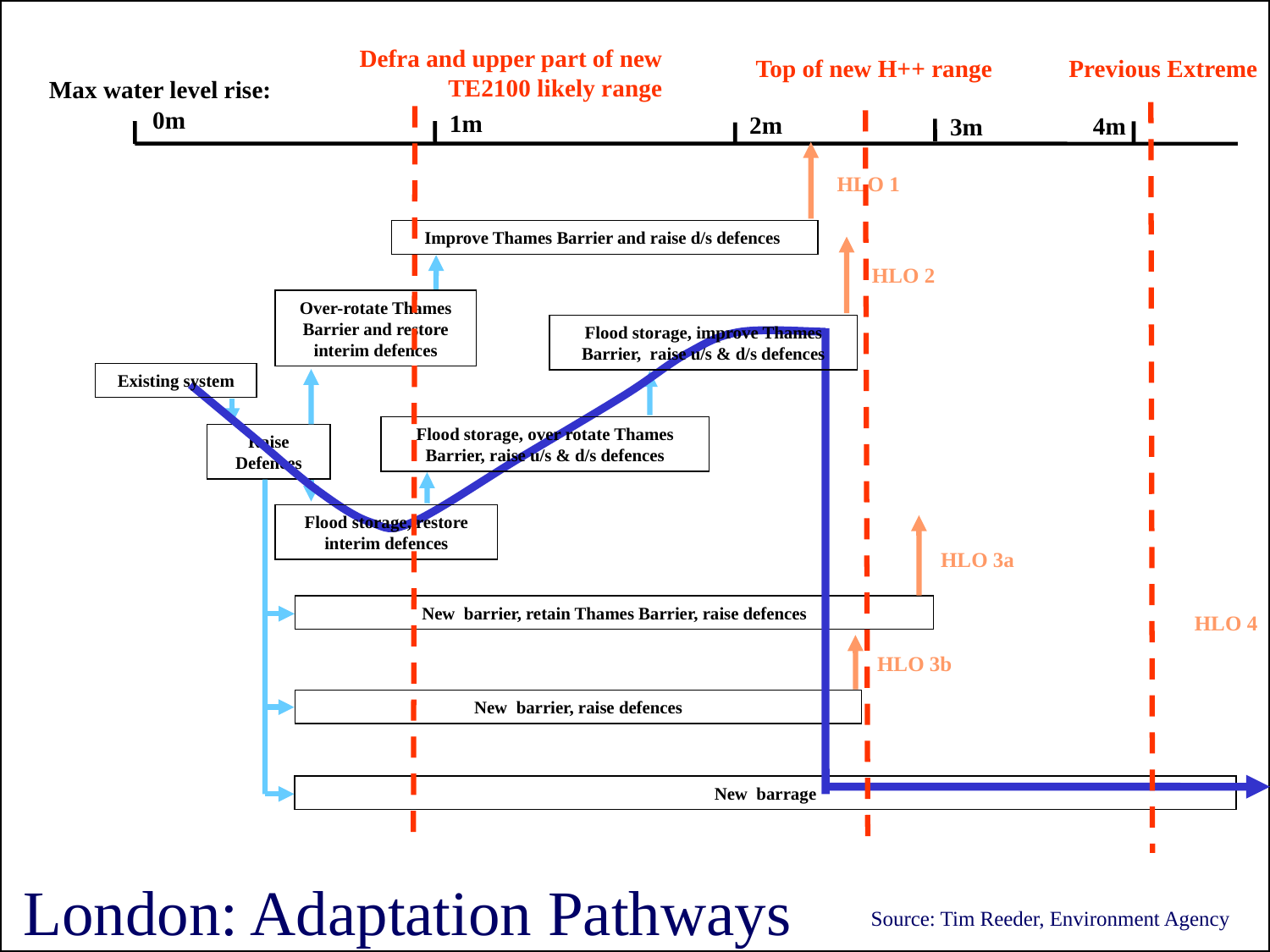

Defra and upper part of new TE2100 likely range
Top of new H++ range
Previous Extreme

Max water level rise:
#
0m
1m
2m
4m
3m

HLO 1
Improve Thames Barrier and raise d/s defences

HLO 2
Over-rotate Thames Barrier and restore interim defences
Flood storage, improve Thames Barrier,  raise u/s & d/s defences

Existing system

Flood storage, over rotate Thames Barrier, raise u/s & d/s defences
Raise Defences

Flood storage, restore interim defences

HLO 3a
New  barrier, retain Thames Barrier, raise defences
HLO 4

HLO 3b
New  barrier, raise defences

New  barrage

London: Adaptation Pathways
Source: Tim Reeder, Environment Agency